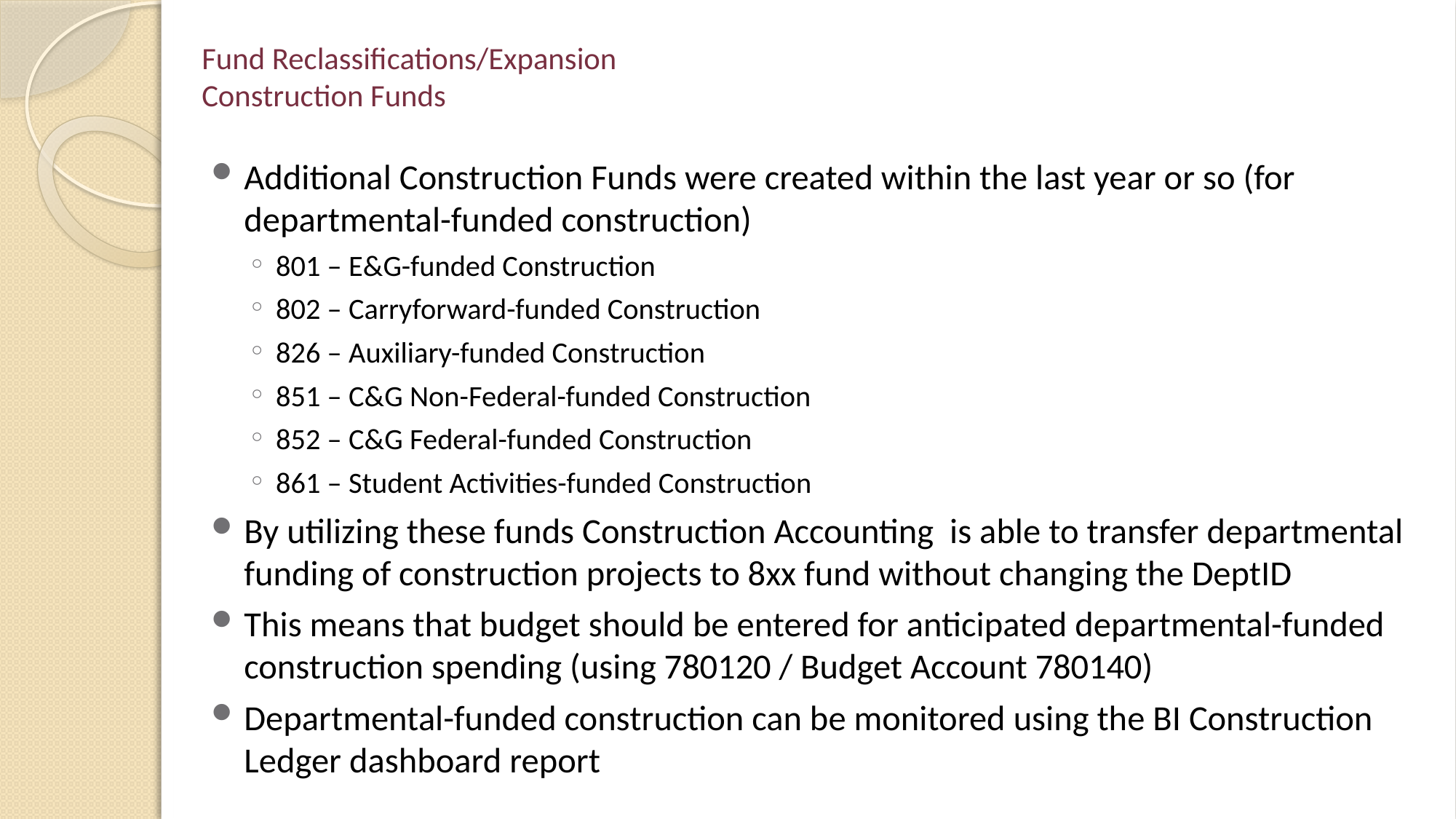

# Fund Reclassifications/Expansion Construction Funds
Additional Construction Funds were created within the last year or so (for departmental-funded construction)
801 – E&G-funded Construction
802 – Carryforward-funded Construction
826 – Auxiliary-funded Construction
851 – C&G Non-Federal-funded Construction
852 – C&G Federal-funded Construction
861 – Student Activities-funded Construction
By utilizing these funds Construction Accounting  is able to transfer departmental funding of construction projects to 8xx fund without changing the DeptID
This means that budget should be entered for anticipated departmental-funded construction spending (using 780120 / Budget Account 780140)
Departmental-funded construction can be monitored using the BI Construction Ledger dashboard report